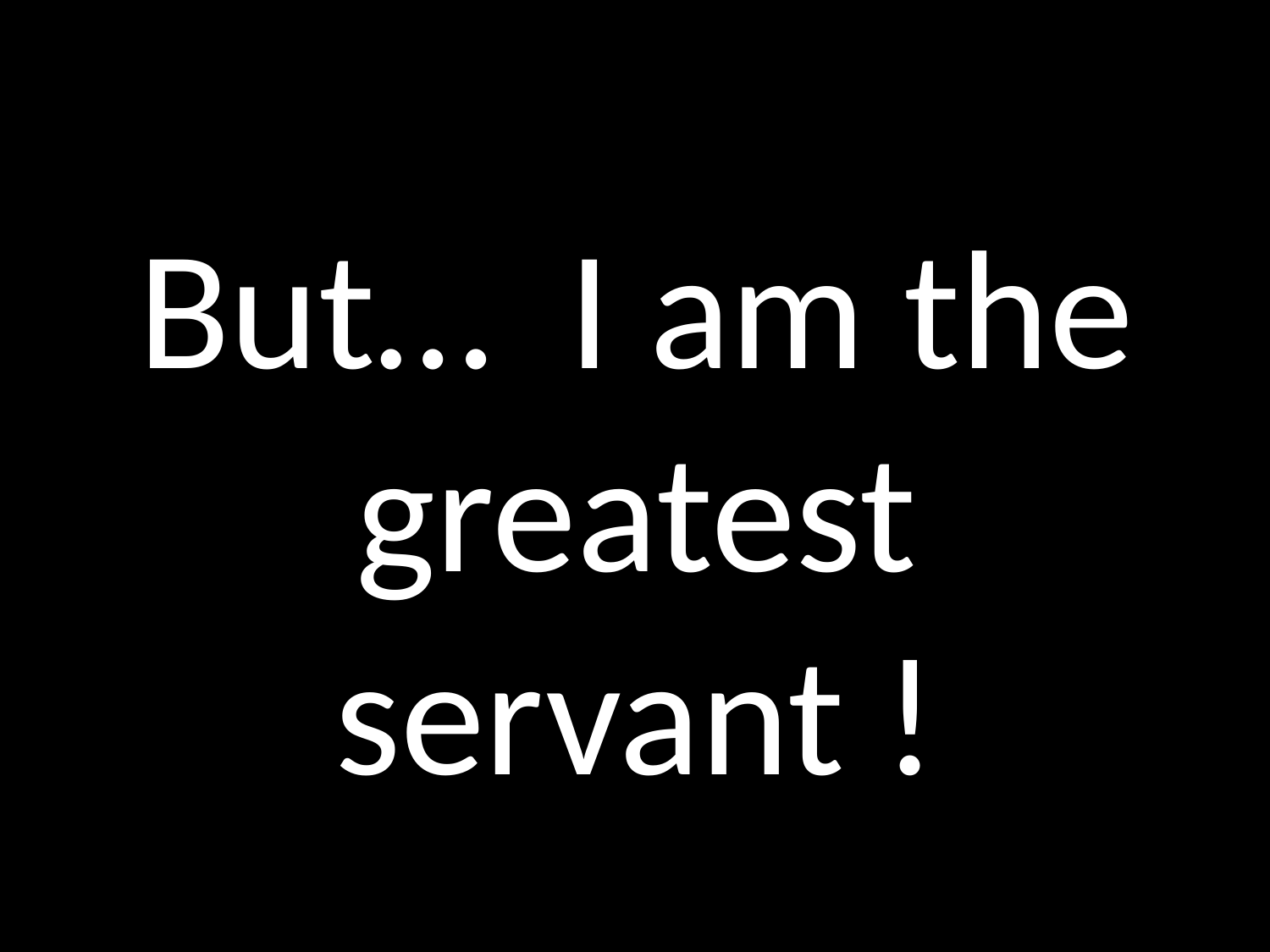

#
But…  I am the greatest servant !